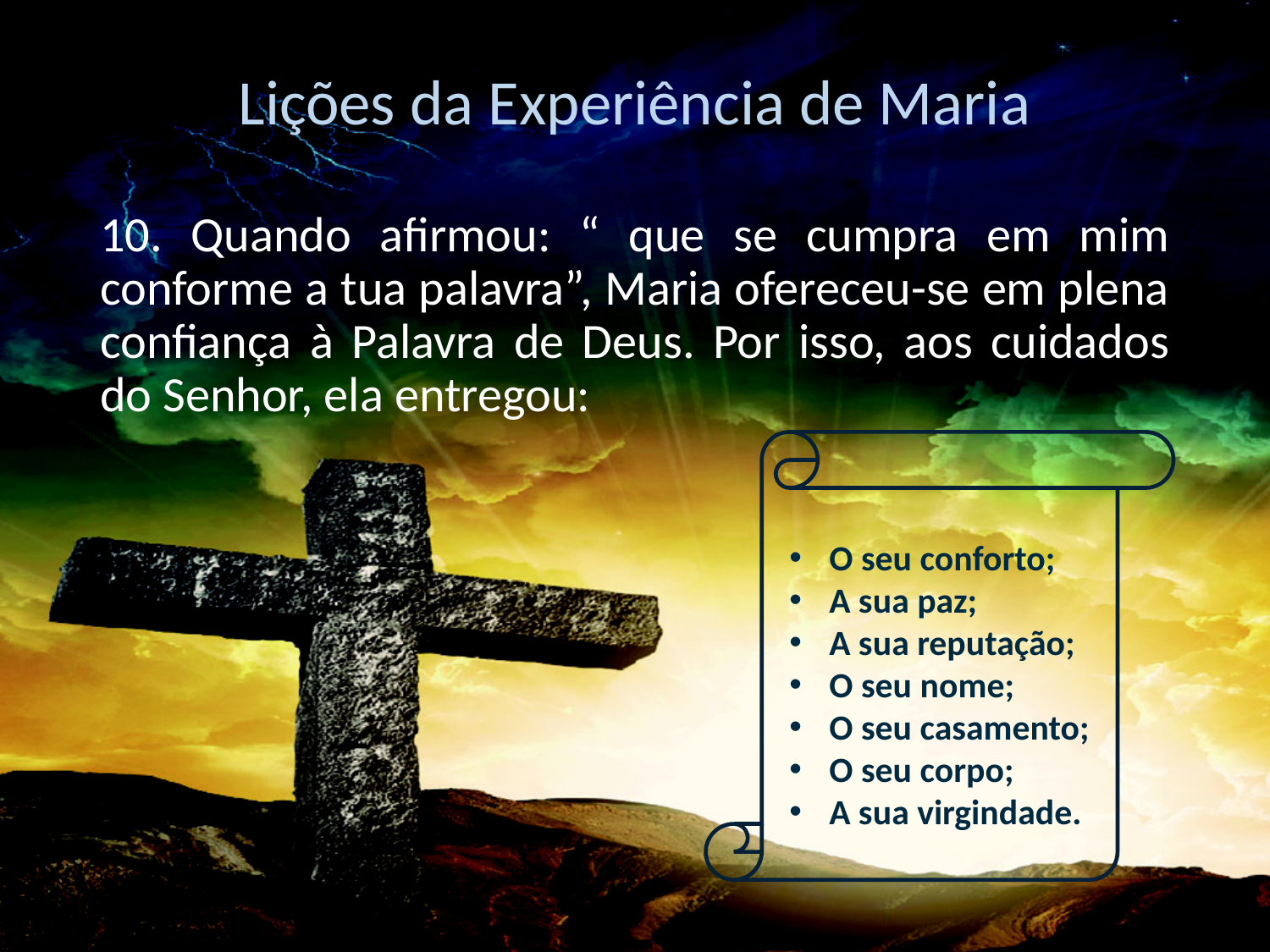

# Lições da Experiência de Maria
10. Quando afirmou: “ que se cumpra em mim conforme a tua palavra”, Maria ofereceu-se em plena confiança à Palavra de Deus. Por isso, aos cuidados do Senhor, ela entregou:

O seu conforto;
A sua paz;
A sua reputação;
O seu nome;
O seu casamento;
O seu corpo;
A sua virgindade.